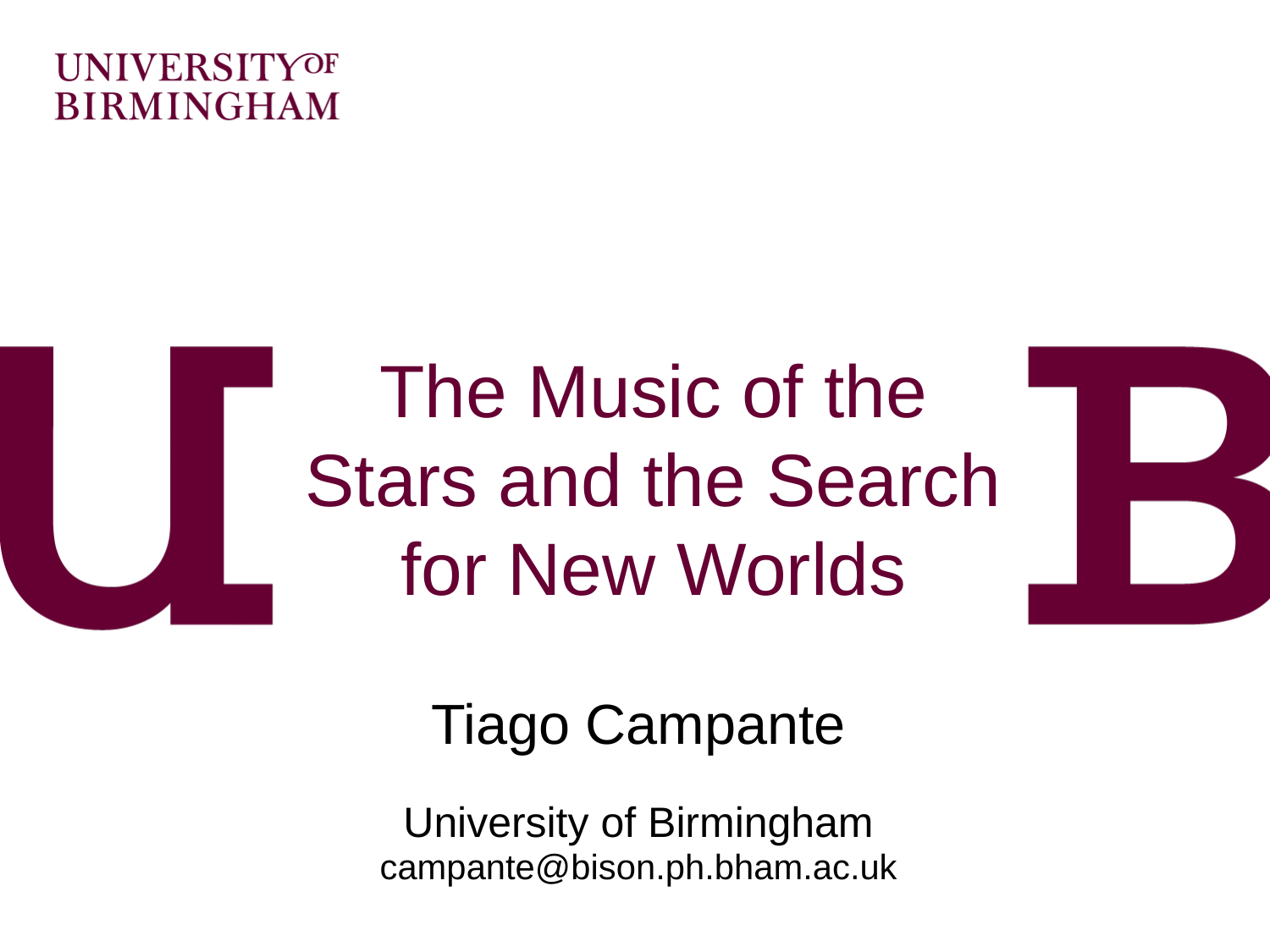

# The Music of the Stars and the Search for New Worlds
Tiago Campante

University of Birmingham
campante@bison.ph.bham.ac.uk